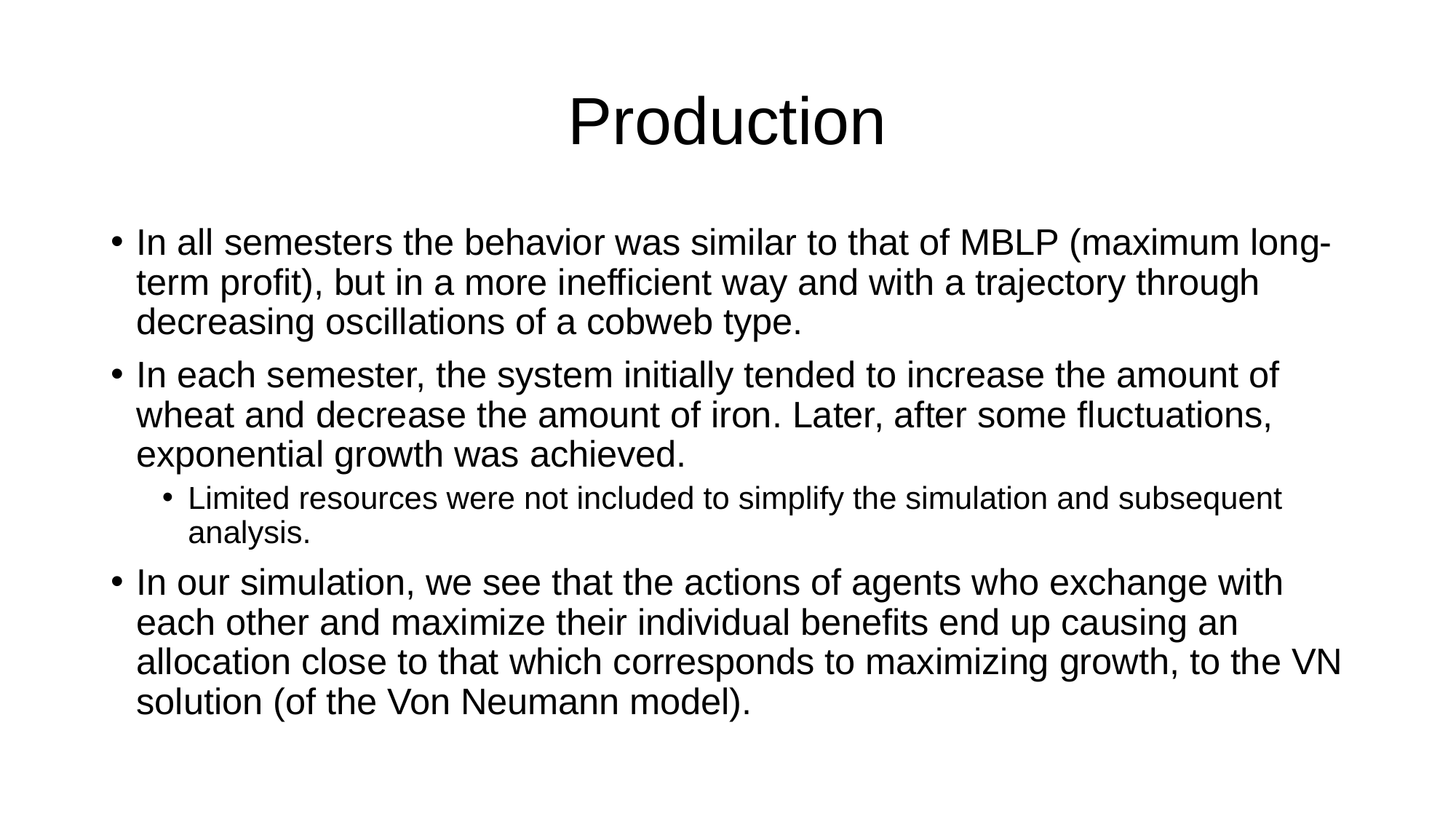

# Production
In all semesters the behavior was similar to that of MBLP (maximum long-term profit), but in a more inefficient way and with a trajectory through decreasing oscillations of a cobweb type.
In each semester, the system initially tended to increase the amount of wheat and decrease the amount of iron. Later, after some fluctuations, exponential growth was achieved.
Limited resources were not included to simplify the simulation and subsequent analysis.
In our simulation, we see that the actions of agents who exchange with each other and maximize their individual benefits end up causing an allocation close to that which corresponds to maximizing growth, to the VN solution (of the Von Neumann model).